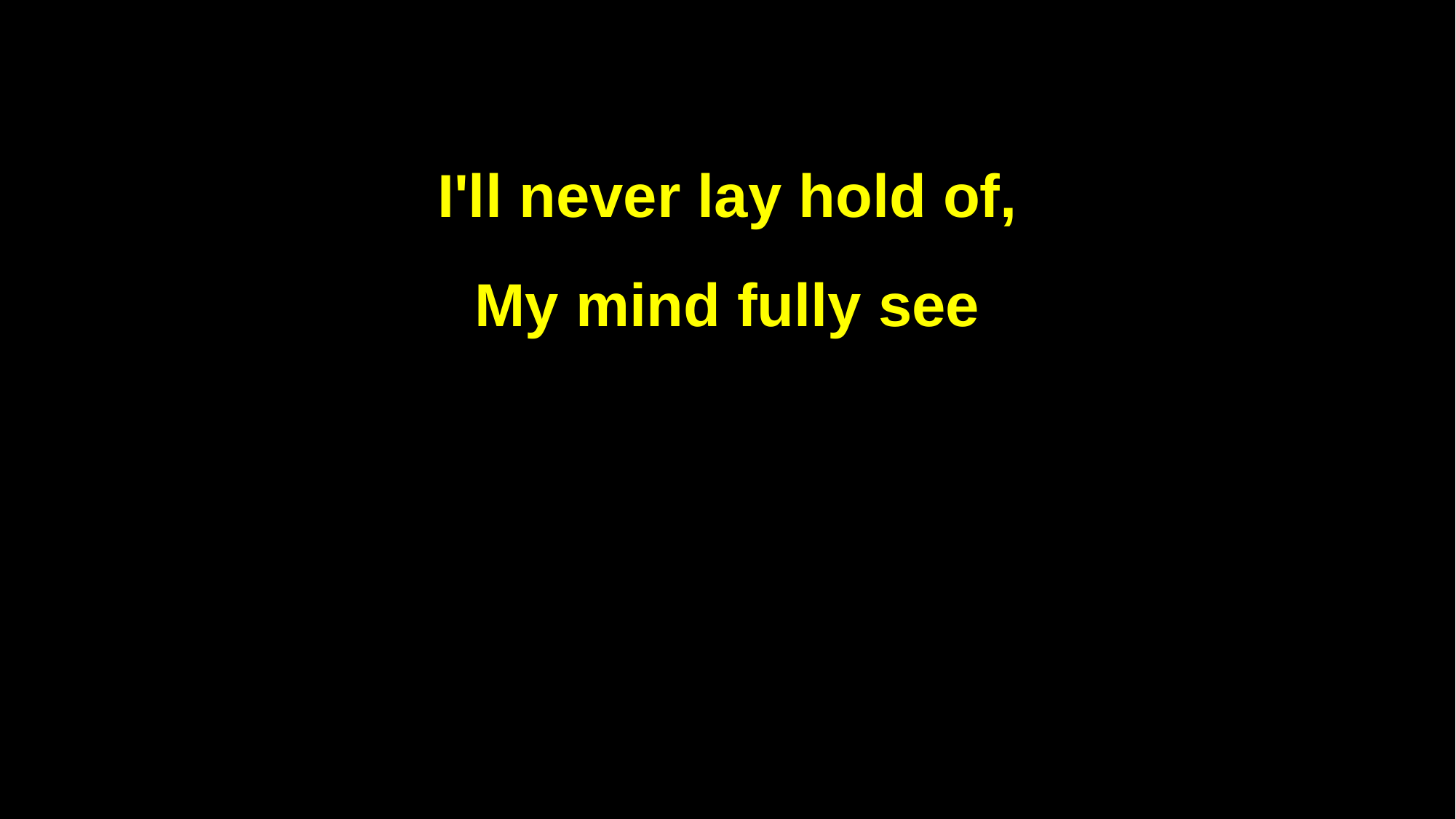

I'll never lay hold of,
My mind fully see